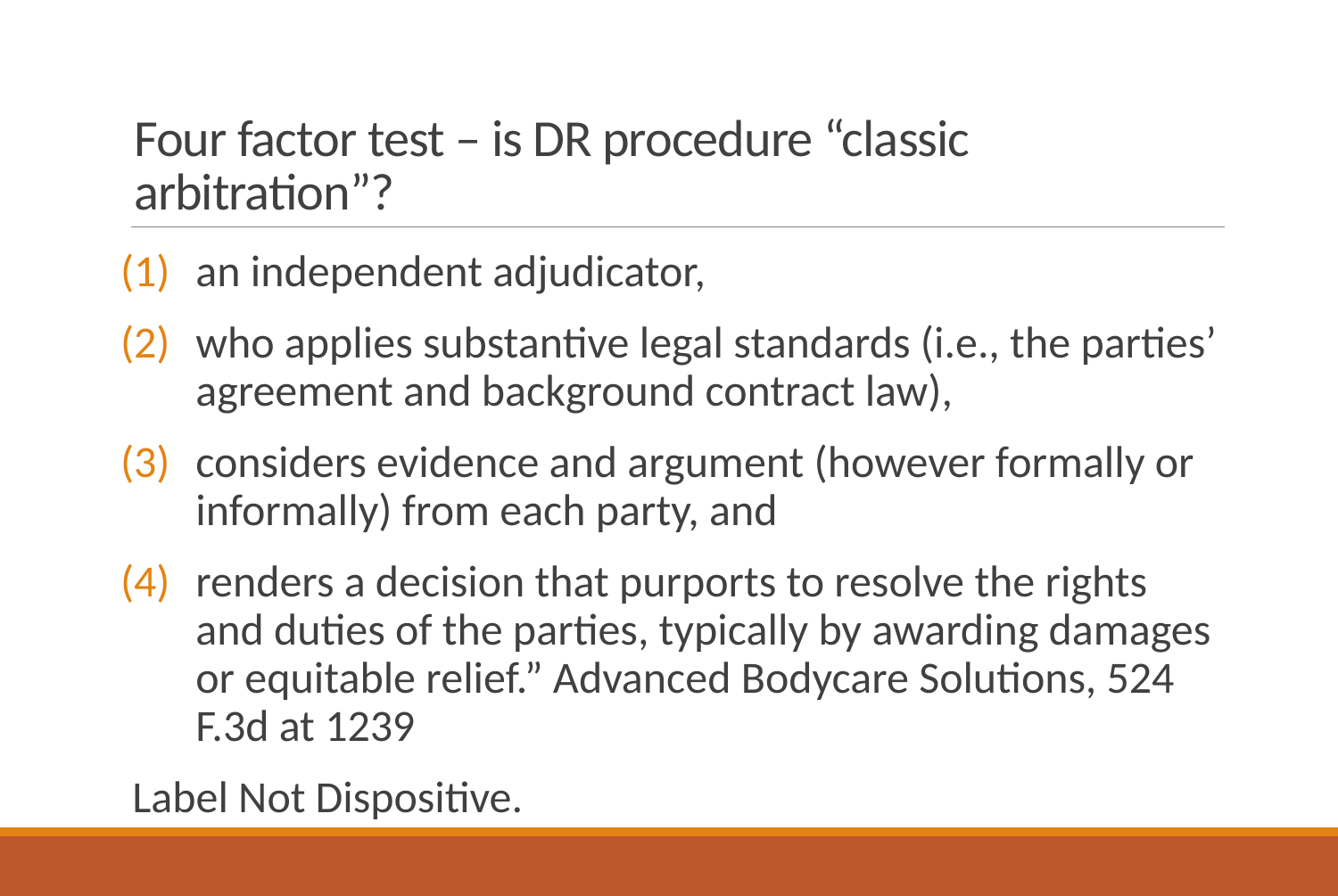

# Four factor test – is DR procedure “classic arbitration”?
an independent adjudicator,
who applies substantive legal standards (i.e., the parties’ agreement and background contract law),
considers evidence and argument (however formally or informally) from each party, and
renders a decision that purports to resolve the rights and duties of the parties, typically by awarding damages or equitable relief.” Advanced Bodycare Solutions, 524 F.3d at 1239
Label Not Dispositive.